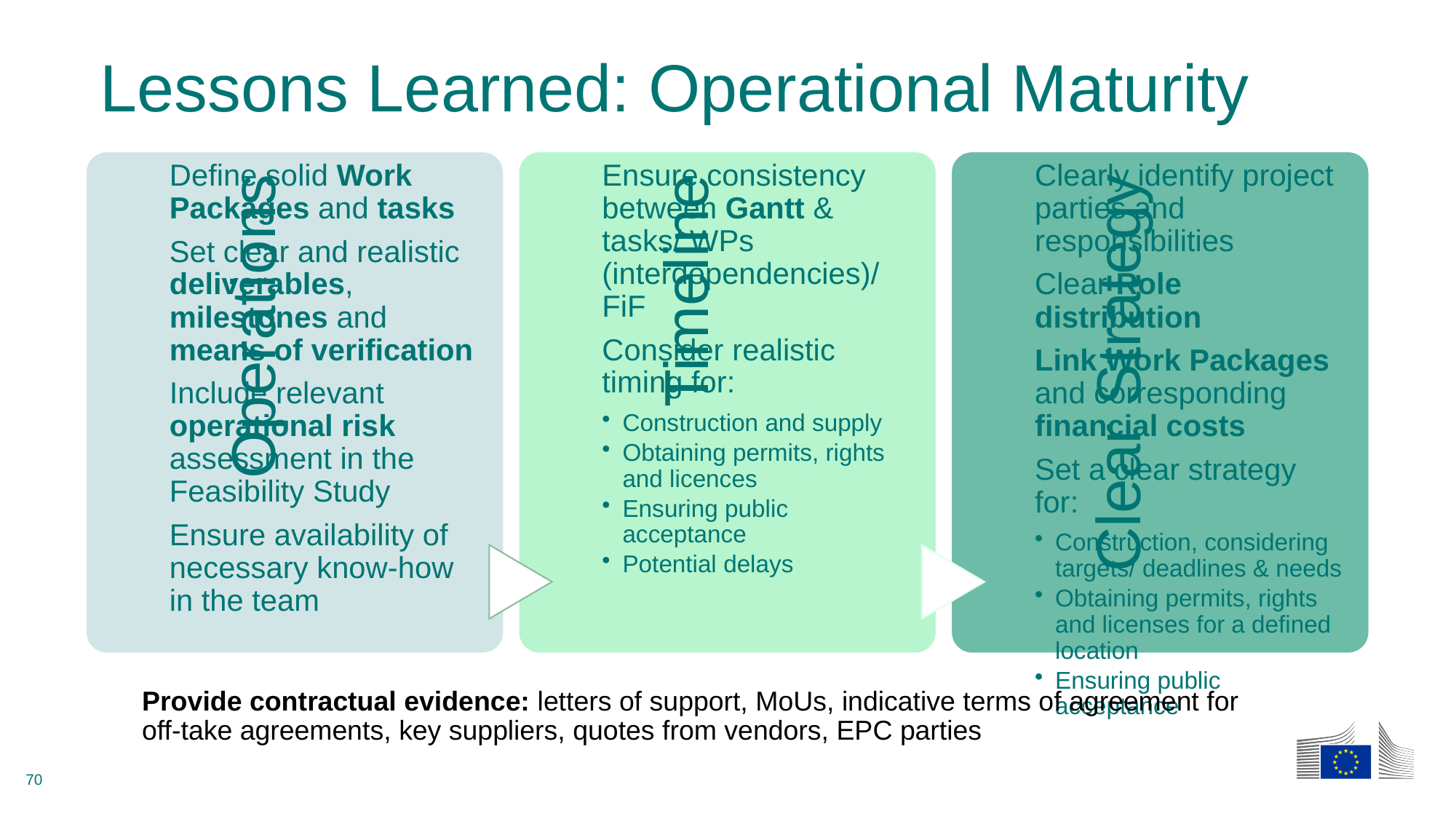

# Lessons Learned: Operational Maturity
Operations
Define solid Work Packages and tasks
Set clear and realistic deliverables, milestones and means of verification
Include relevant operational risk assessment in the Feasibility Study
Ensure availability of necessary know-how in the team
Timeline
Ensure consistency between Gantt & tasks/ WPs (interdependencies)/ FiF
Consider realistic timing for:
Construction and supply
Obtaining permits, rights and licences
Ensuring public acceptance
Potential delays
Clear Strategy
Clearly identify project parties and responsibilities
Clear Role distribution
Link Work Packages and corresponding financial costs
Set a clear strategy for:
Construction, considering targets/ deadlines & needs
Obtaining permits, rights and licenses for a defined location
Ensuring public acceptance
Provide contractual evidence: letters of support, MoUs, indicative terms of agreement for off-take agreements, key suppliers, quotes from vendors, EPC parties